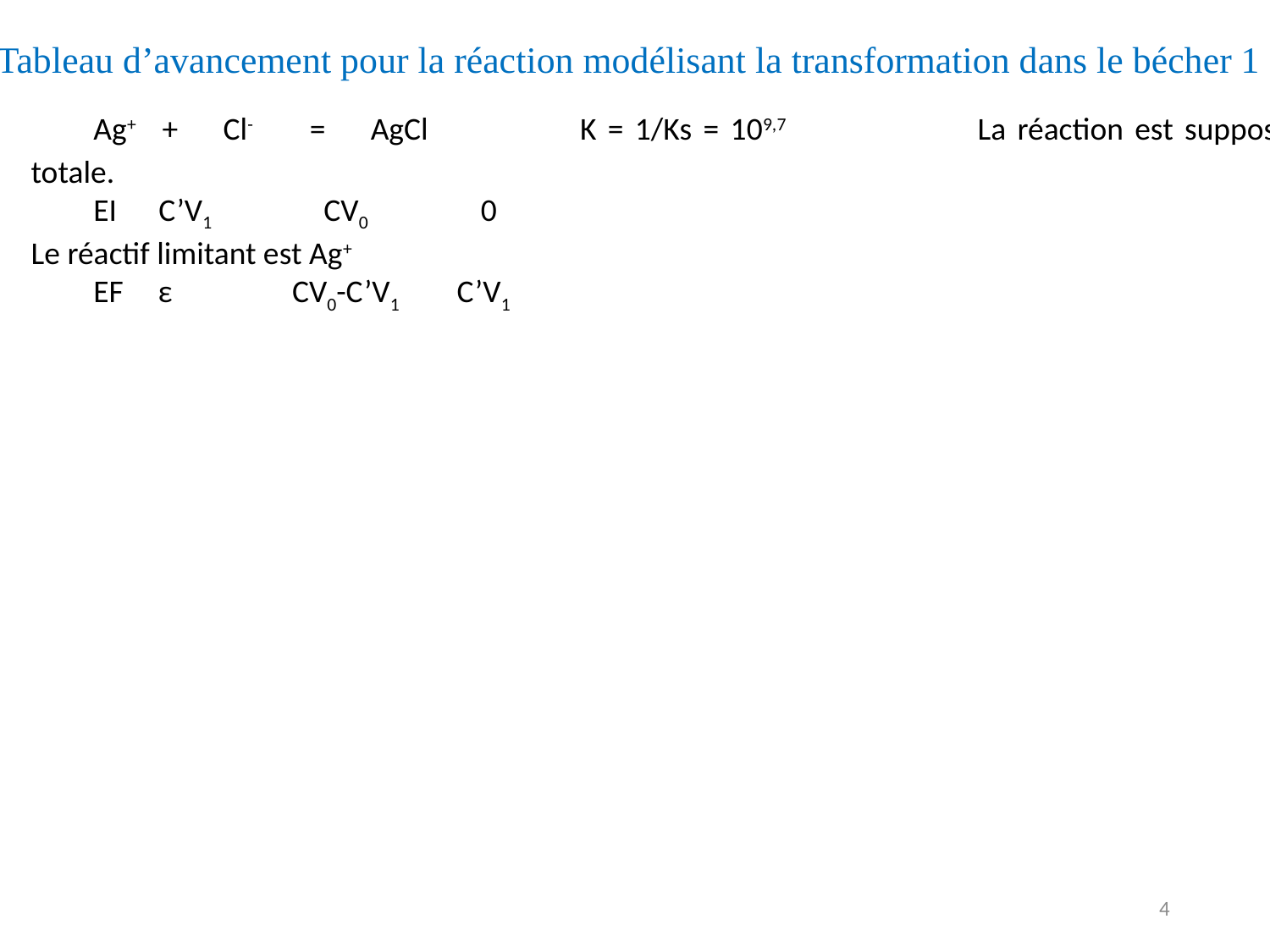

Tableau d’avancement pour la réaction modélisant la transformation dans le bécher 1
Ag+ 	+    Cl- 	=    AgCl		K = 1/Ks = 109,7		La réaction est supposée totale.
EI 	C’V1	     CV0	         0							Le réactif limitant est Ag+
EF	ε	 CV0-C’V1        C’V1
4